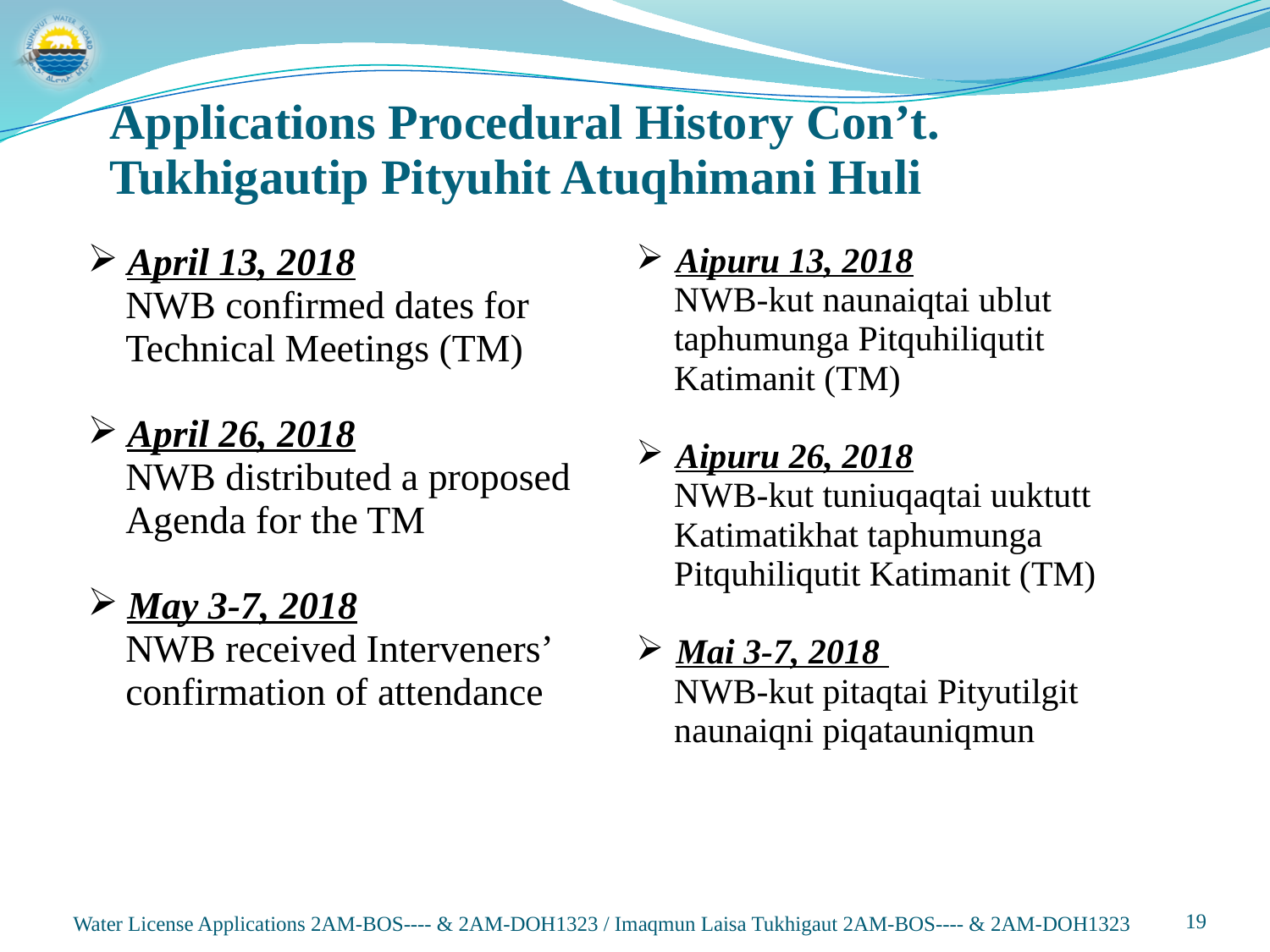

Applications Procedural History Con’t.
Tukhigautip Pityuhit Atuqhimani Huli
| April 13, 2018 NWB confirmed dates for Technical Meetings (TM) April 26, 2018 NWB distributed a proposed Agenda for the TM May 3-7, 2018 NWB received Interveners’ confirmation of attendance | Aipuru 13, 2018 NWB-kut naunaiqtai ublut taphumunga Pitquhiliqutit Katimanit (TM) Aipuru 26, 2018 NWB-kut tuniuqaqtai uuktutt Katimatikhat taphumunga Pitquhiliqutit Katimanit (TM) Mai 3-7, 2018 NWB-kut pitaqtai Pityutilgit naunaiqni piqatauniqmun |
| --- | --- |
Water License Applications 2AM-BOS---- & 2AM-DOH1323 / Imaqmun Laisa Tukhigaut 2AM-BOS---- & 2AM-DOH1323
19